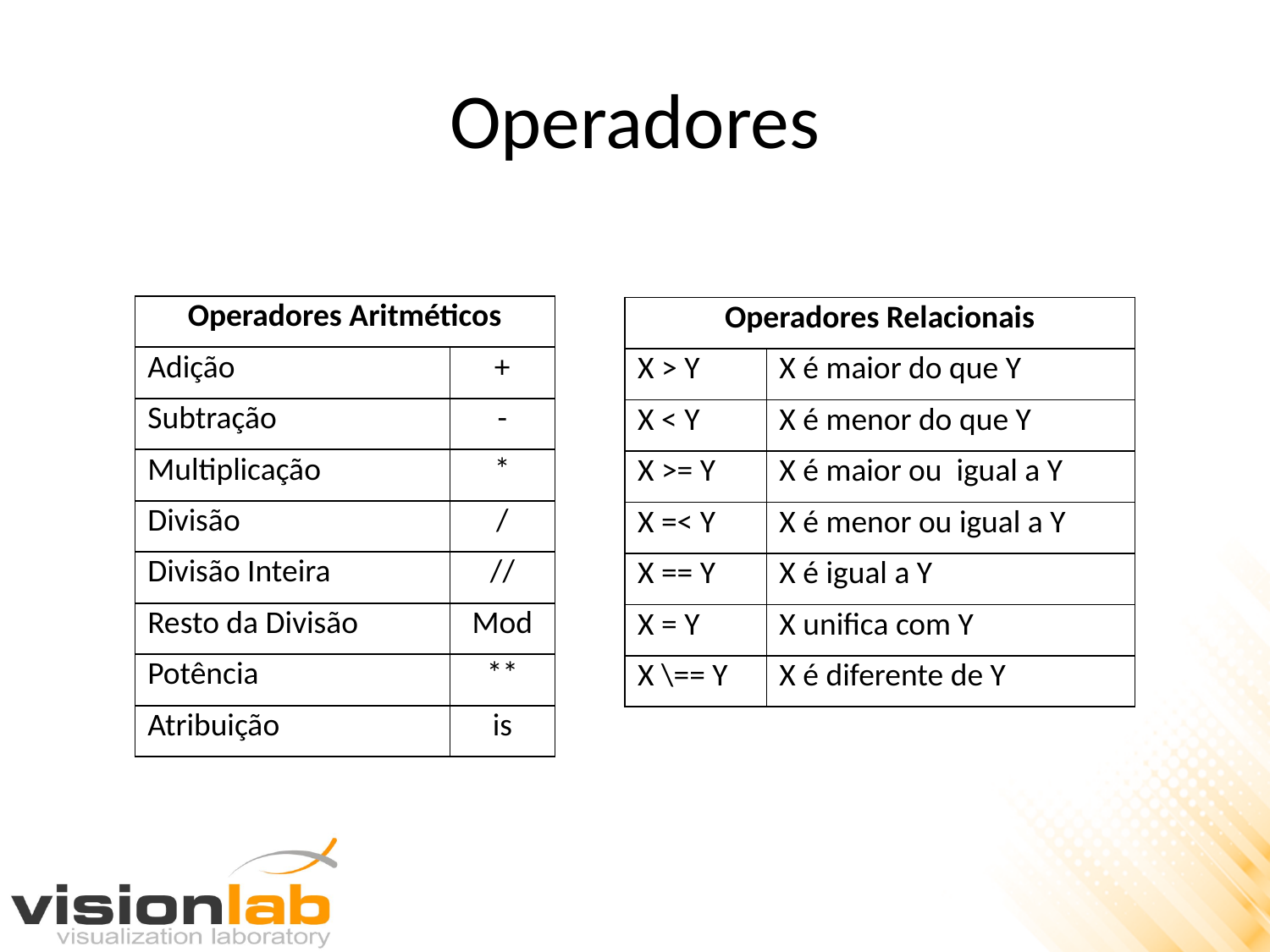

# Operadores
| Operadores Aritméticos |  |
| --- | --- |
| Adição | + |
| Subtração | - |
| Multiplicação | \* |
| Divisão | / |
| Divisão Inteira | // |
| Resto da Divisão | Mod |
| Potência | \*\* |
| Atribuição | is |
| Operadores Relacionais |  |
| --- | --- |
| X > Y | X é maior do que Y |
| X < Y | X é menor do que Y |
| X >= Y | X é maior ou igual a Y |
| X =< Y | X é menor ou igual a Y |
| X == Y | X é igual a Y |
| X = Y | X unifica com Y |
| X \== Y | X é diferente de Y |